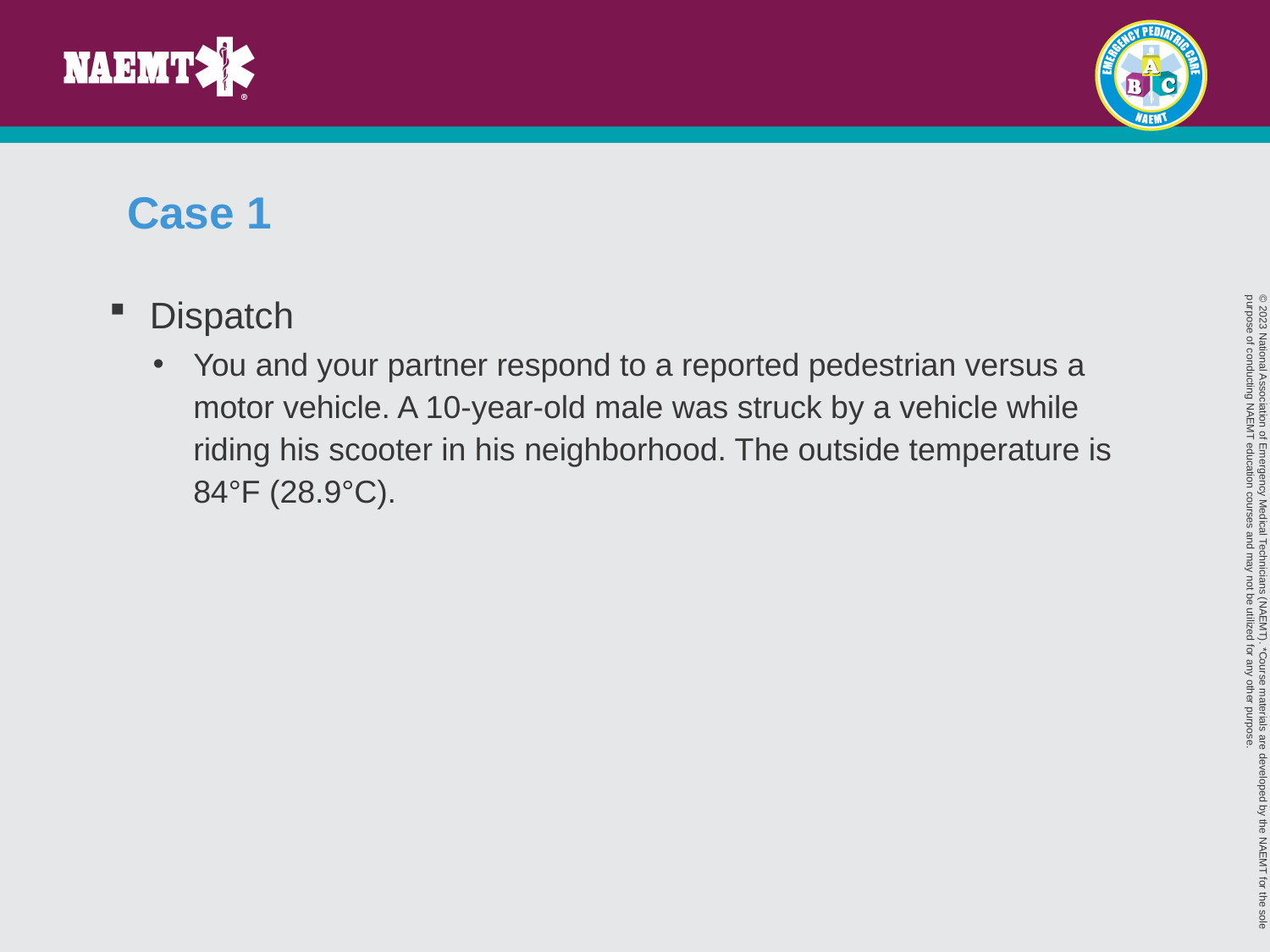

# Case 1
Dispatch
You and your partner respond to a reported pedestrian versus a motor vehicle. A 10-year-old male was struck by a vehicle while riding his scooter in his neighborhood. The outside temperature is 84°F (28.9°C).